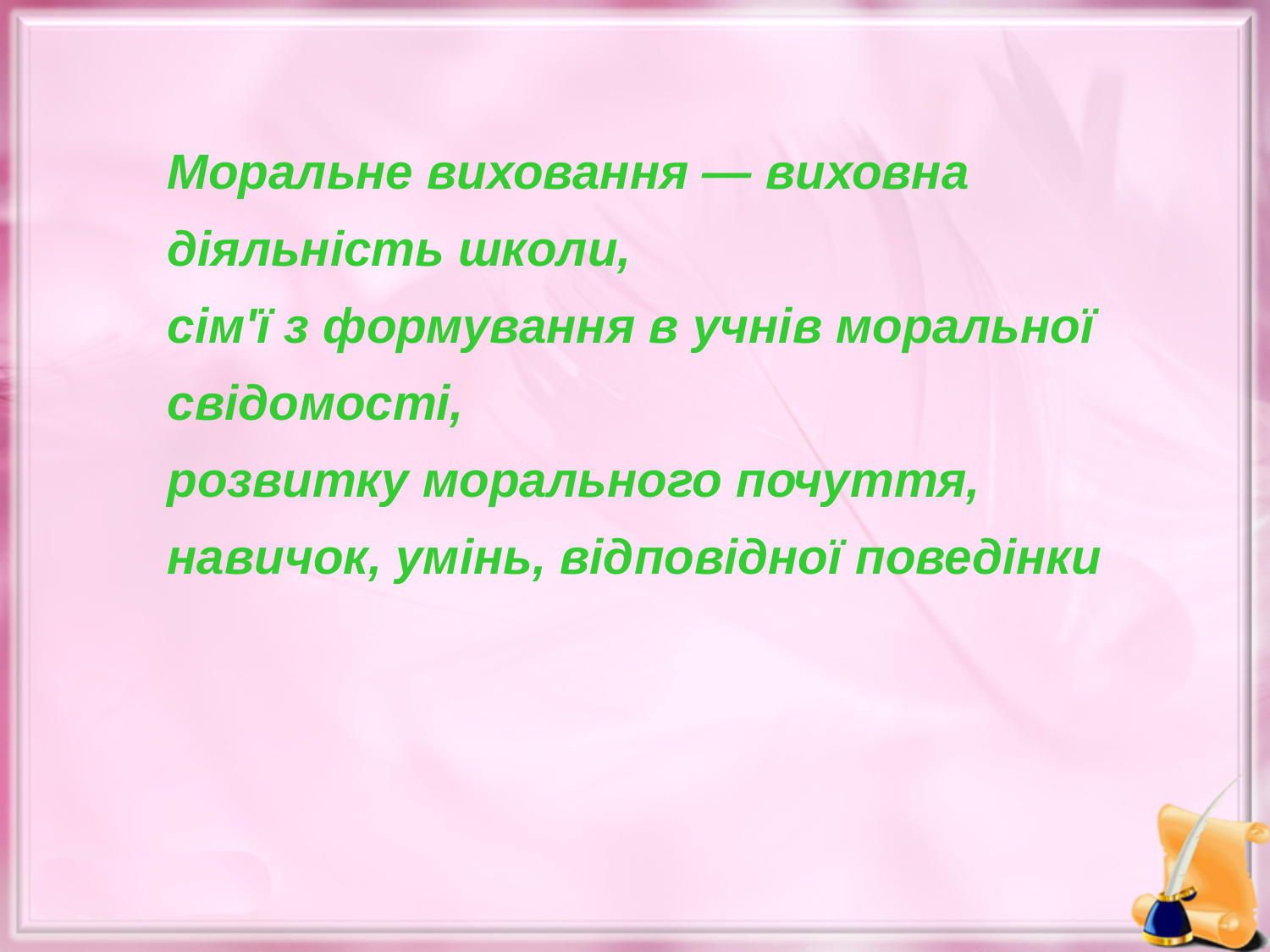

Моральне виховання — виховна діяльність школи,
сім'ї з формування в учнів моральної свідомості,
розвитку морального почуття, навичок, умінь, відповідної поведінки